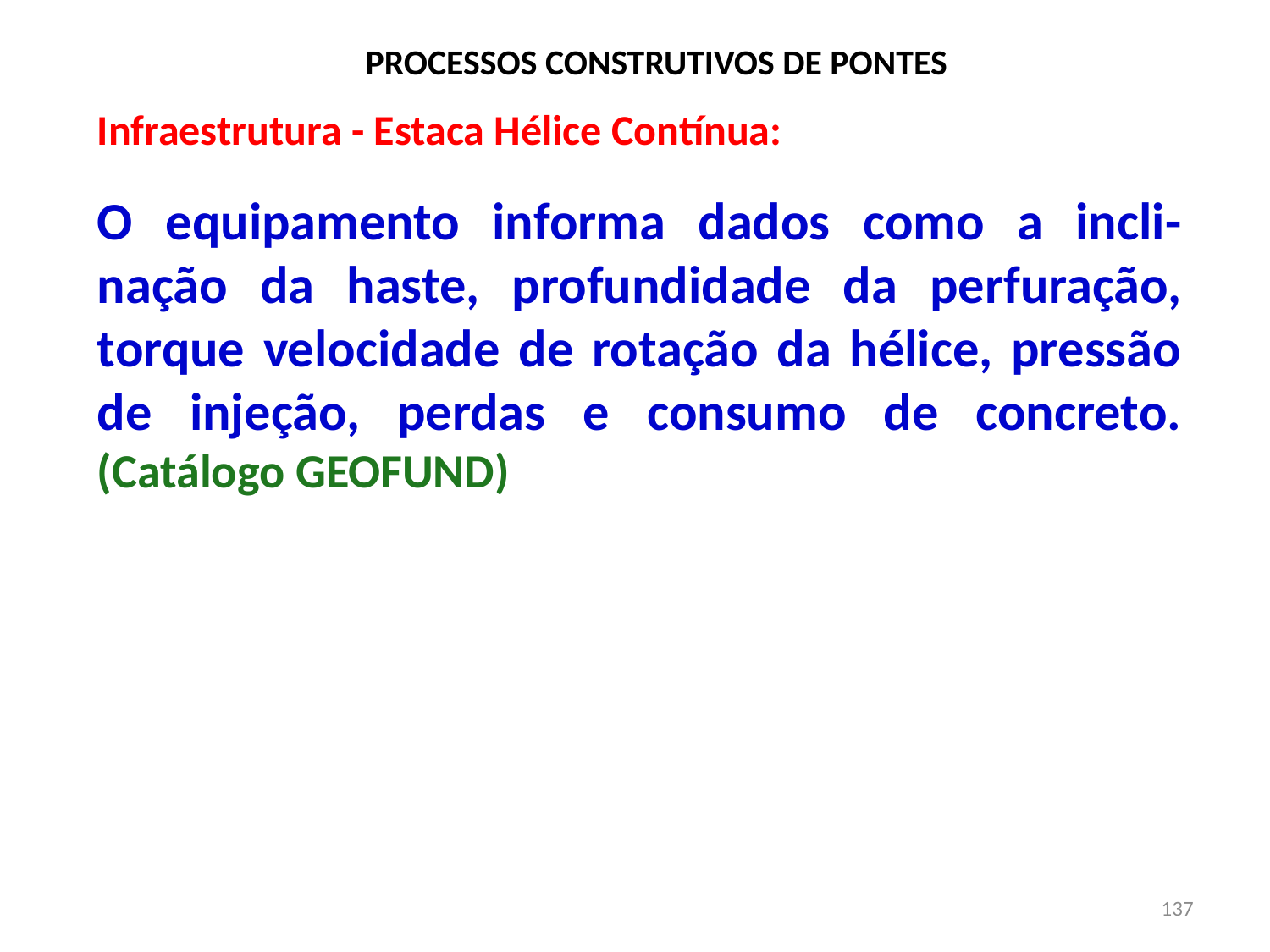

# PROCESSOS CONSTRUTIVOS DE PONTES
Infraestrutura - Estaca Hélice Contínua:

O equipamento informa dados como a incli-nação da haste, profundidade da perfuração, torque velocidade de rotação da hélice, pressão de injeção, perdas e consumo de concreto. (Catálogo GEOFUND)
137